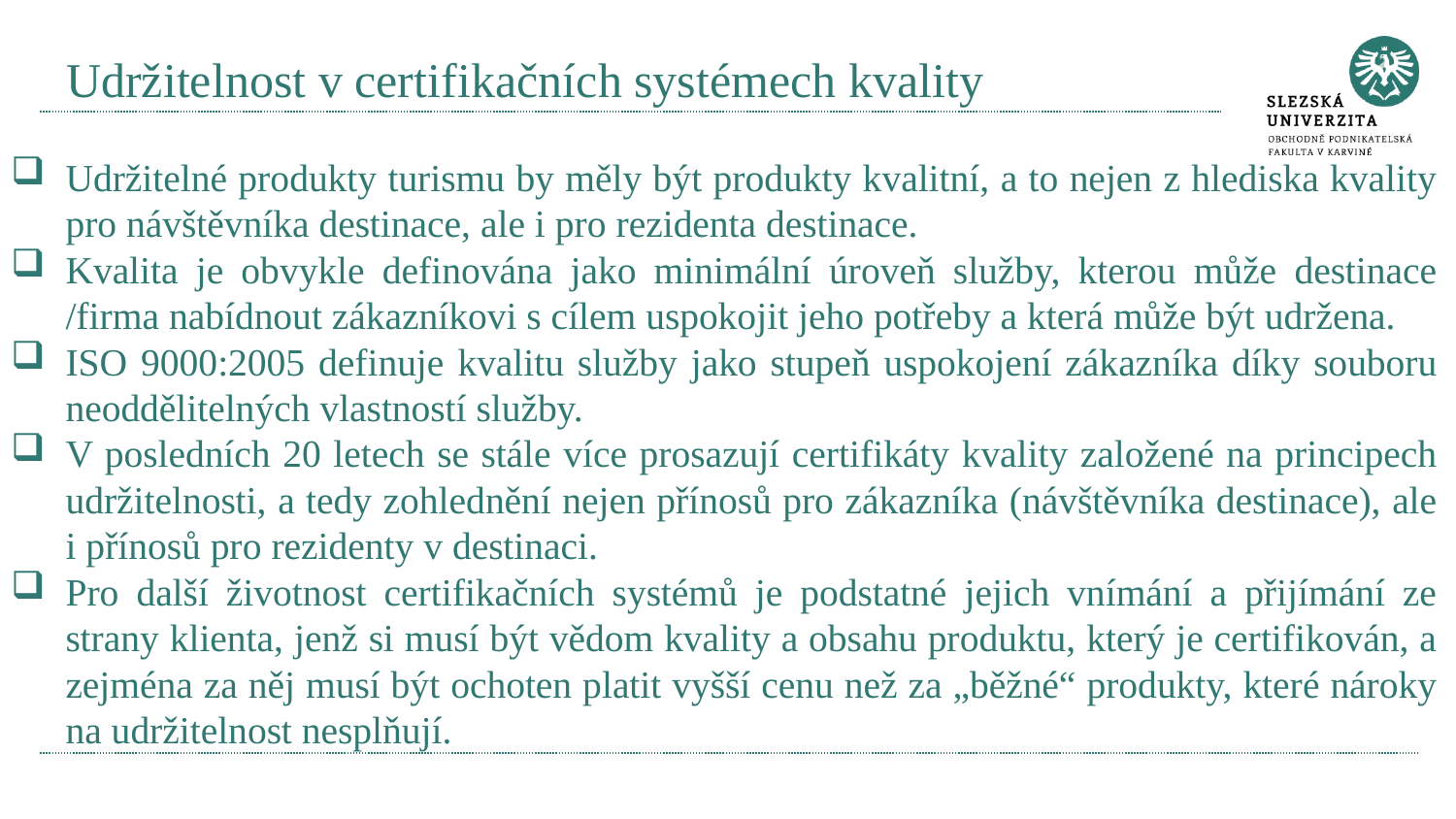

# Udržitelnost v certifikačních systémech kvality
Udržitelné produkty turismu by měly být produkty kvalitní, a to nejen z hlediska kvality pro návštěvníka destinace, ale i pro rezidenta destinace.
Kvalita je obvykle definována jako minimální úroveň služby, kterou může destinace /firma nabídnout zákazníkovi s cílem uspokojit jeho potřeby a která může být udržena.
ISO 9000:2005 definuje kvalitu služby jako stupeň uspokojení zákazníka díky souboru neoddělitelných vlastností služby.
V posledních 20 letech se stále více prosazují certifikáty kvality založené na principech udržitelnosti, a tedy zohlednění nejen přínosů pro zákazníka (návštěvníka destinace), ale i přínosů pro rezidenty v destinaci.
Pro další životnost certifikačních systémů je podstatné jejich vnímání a přijímání ze strany klienta, jenž si musí být vědom kvality a obsahu produktu, který je certifikován, a zejména za něj musí být ochoten platit vyšší cenu než za „běžné“ produkty, které nároky na udržitelnost nesplňují.